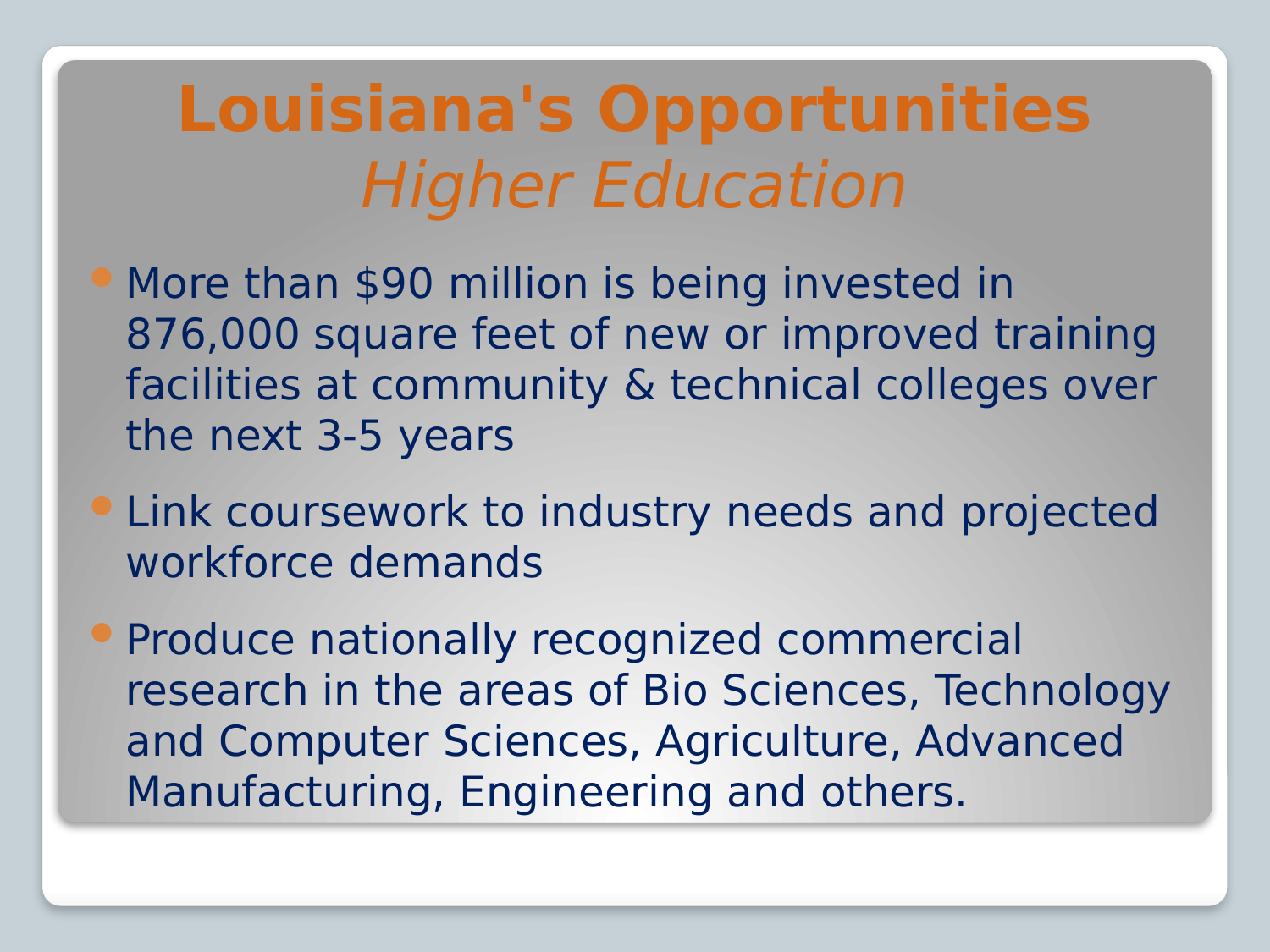

# Louisiana's Opportunities Higher Education
More than $90 million is being invested in 876,000 square feet of new or improved training facilities at community & technical colleges over the next 3-5 years

Link coursework to industry needs and projected workforce demands

Produce nationally recognized commercial research in the areas of Bio Sciences, Technology and Computer Sciences, Agriculture, Advanced Manufacturing, Engineering and others.